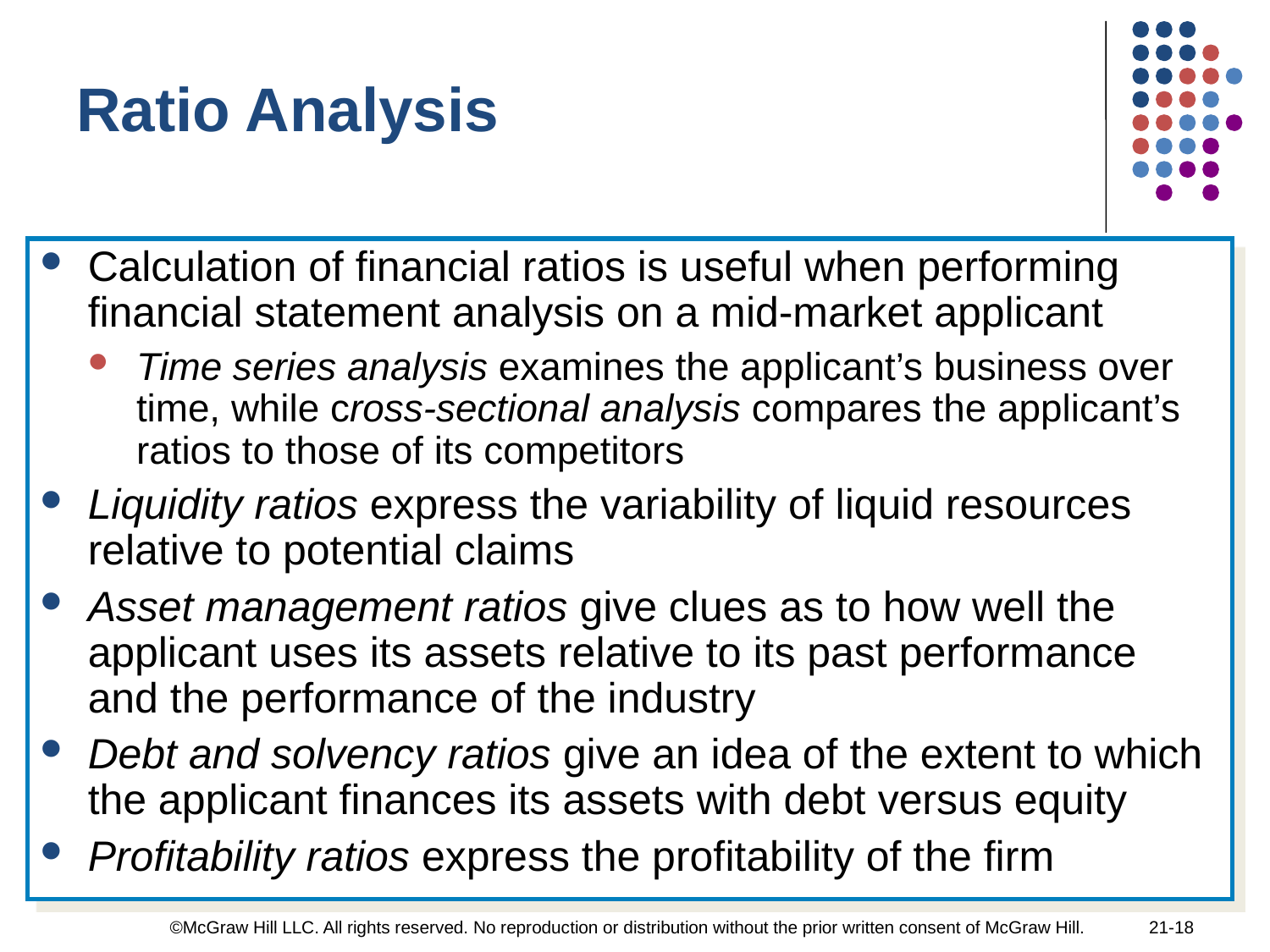

Ratio Analysis
Calculation of financial ratios is useful when performing financial statement analysis on a mid-market applicant
Time series analysis examines the applicant’s business over time, while cross-sectional analysis compares the applicant’s ratios to those of its competitors
Liquidity ratios express the variability of liquid resources relative to potential claims
Asset management ratios give clues as to how well the applicant uses its assets relative to its past performance and the performance of the industry
Debt and solvency ratios give an idea of the extent to which the applicant finances its assets with debt versus equity
Profitability ratios express the profitability of the firm

©McGraw Hill LLC. All rights reserved. No reproduction or distribution without the prior written consent of McGraw Hill.
21-18